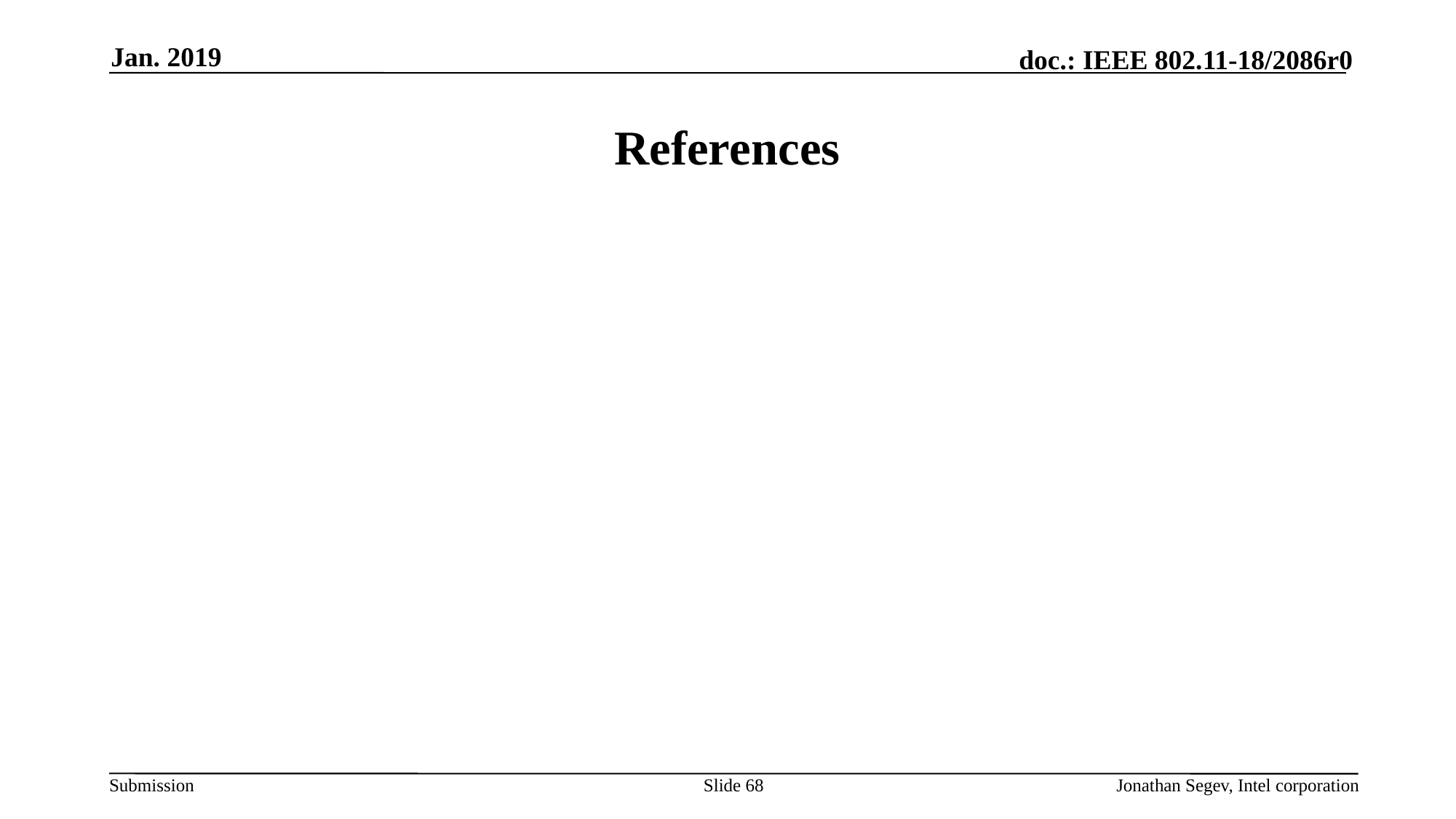

Jan. 2019
# References

Slide 68
Jonathan Segev, Intel corporation